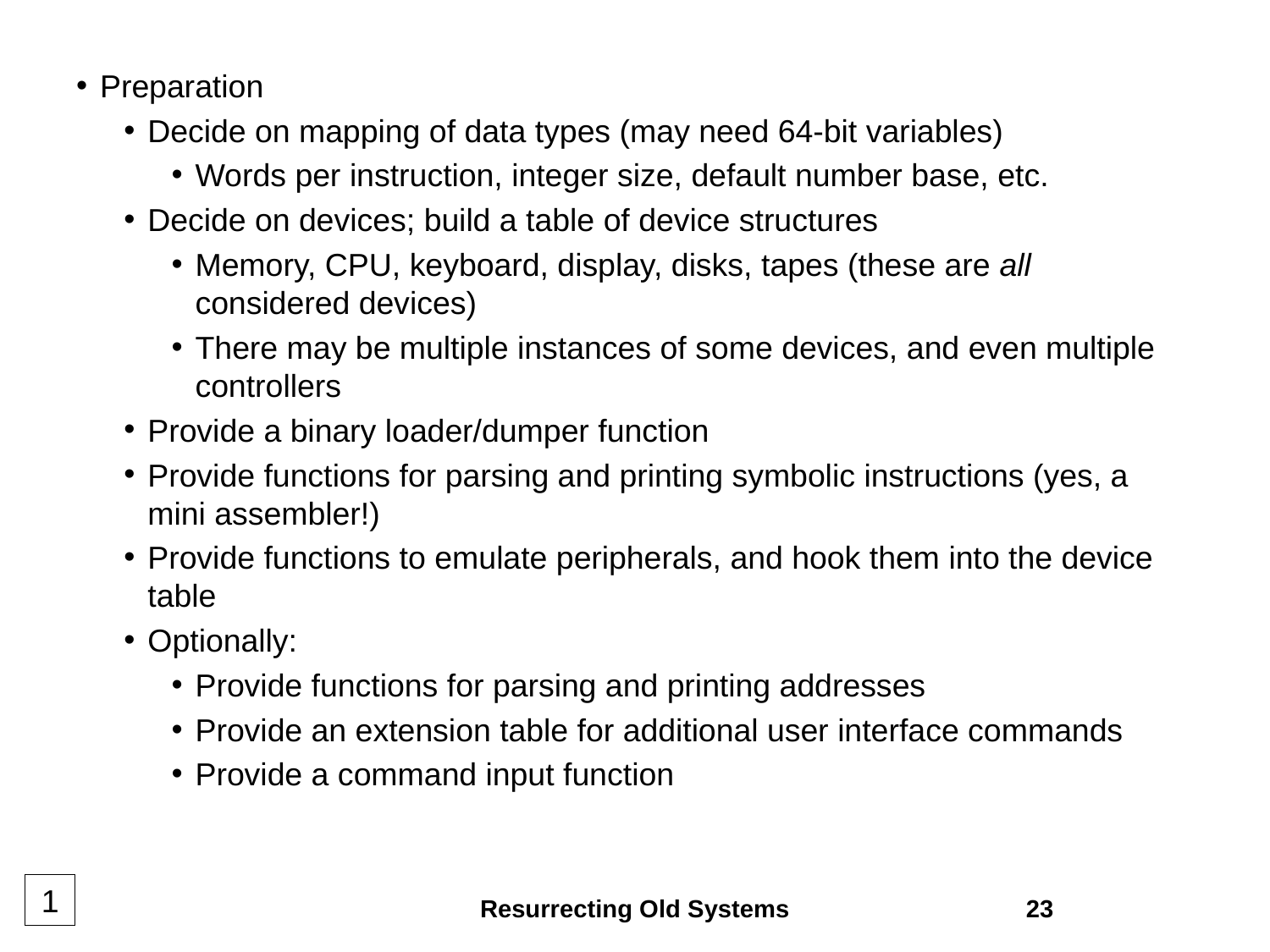

Preparation
Decide on mapping of data types (may need 64-bit variables)
Words per instruction, integer size, default number base, etc.
Decide on devices; build a table of device structures
Memory, CPU, keyboard, display, disks, tapes (these are all considered devices)
There may be multiple instances of some devices, and even multiple controllers
Provide a binary loader/dumper function
Provide functions for parsing and printing symbolic instructions (yes, a mini assembler!)
Provide functions to emulate peripherals, and hook them into the device table
Optionally:
Provide functions for parsing and printing addresses
Provide an extension table for additional user interface commands
Provide a command input function

1
Resurrecting Old Systems
23